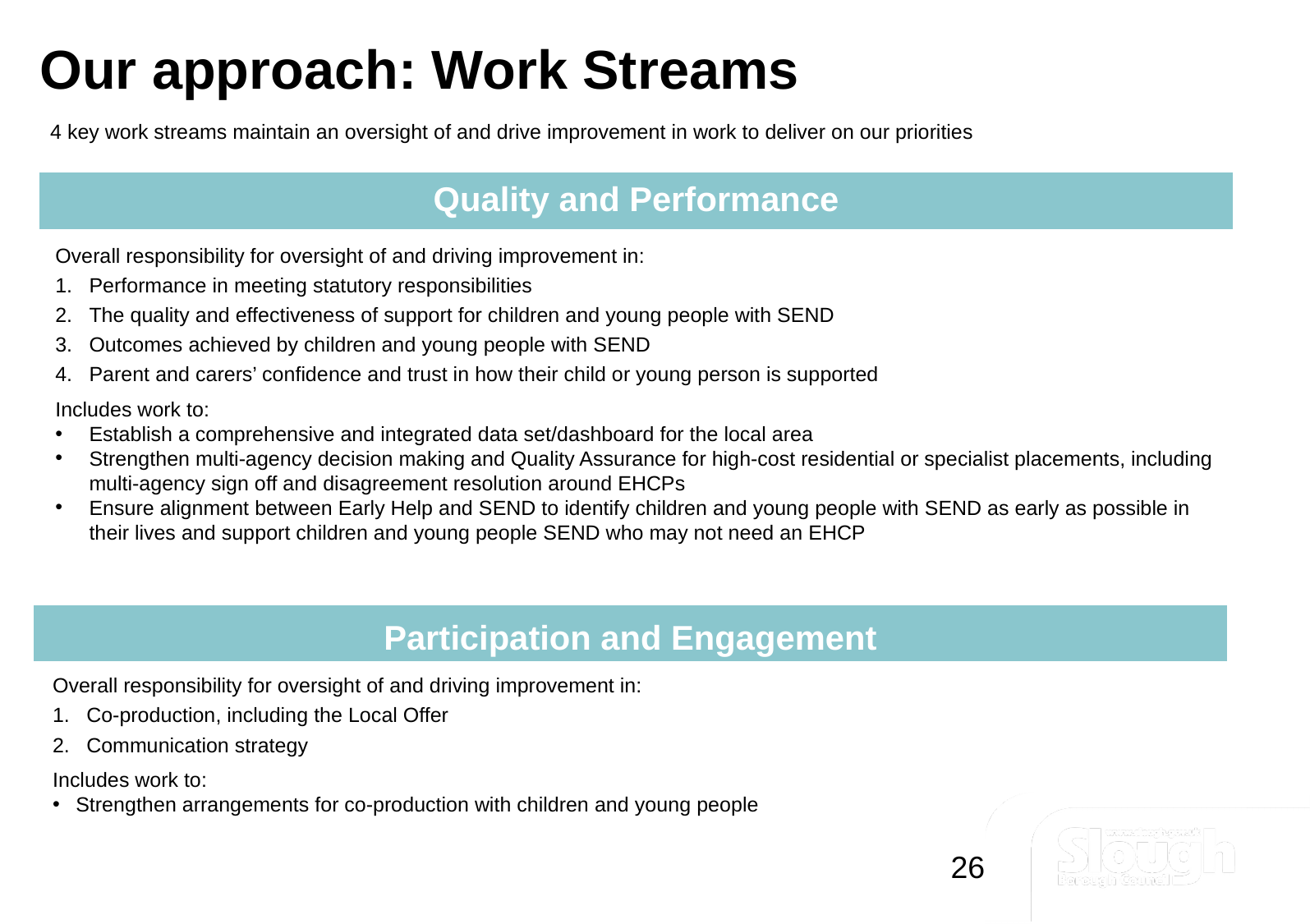

Our approach: Work Streams
4 key work streams maintain an oversight of and drive improvement in work to deliver on our priorities

Quality and Performance
Overall responsibility for oversight of and driving improvement in:
Performance in meeting statutory responsibilities
The quality and effectiveness of support for children and young people with SEND
Outcomes achieved by children and young people with SEND
Parent and carers’ confidence and trust in how their child or young person is supported
Includes work to:
Establish a comprehensive and integrated data set/dashboard for the local area
Strengthen multi-agency decision making and Quality Assurance for high-cost residential or specialist placements, including multi-agency sign off and disagreement resolution around EHCPs
Ensure alignment between Early Help and SEND to identify children and young people with SEND as early as possible in their lives and support children and young people SEND who may not need an EHCP

Participation and Engagement
Overall responsibility for oversight of and driving improvement in:
Co-production, including the Local Offer
Communication strategy
Includes work to:
Strengthen arrangements for co-production with children and young people
26